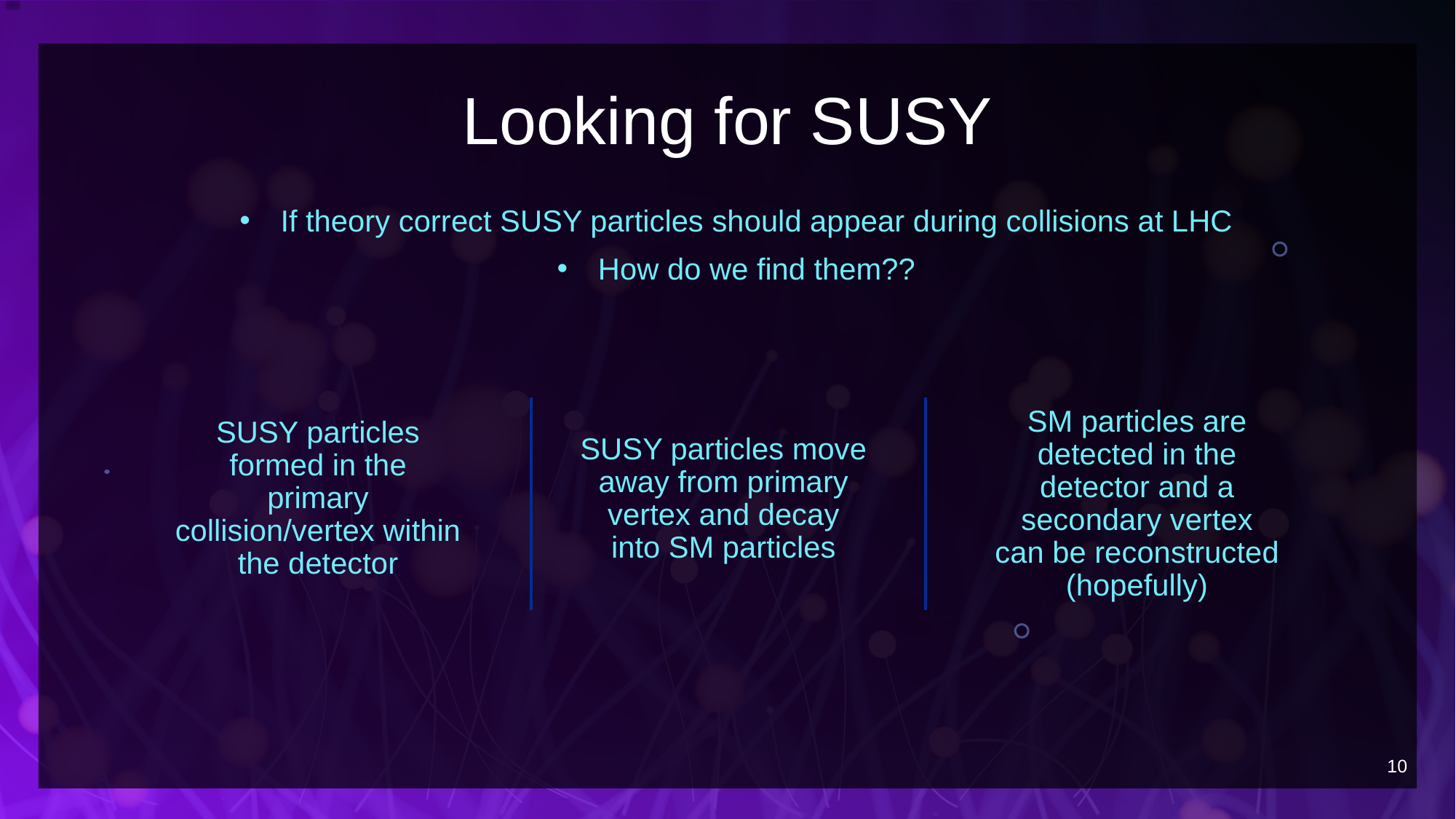

# Looking for SUSY
If theory correct SUSY particles should appear during collisions at LHC
How do we find them??

SUSY particles formed in the primary collision/vertex within the detector
SUSY particles move away from primary vertex and decay into SM particles

SM particles are detected in the detector and a secondary vertex can be reconstructed (hopefully)
10